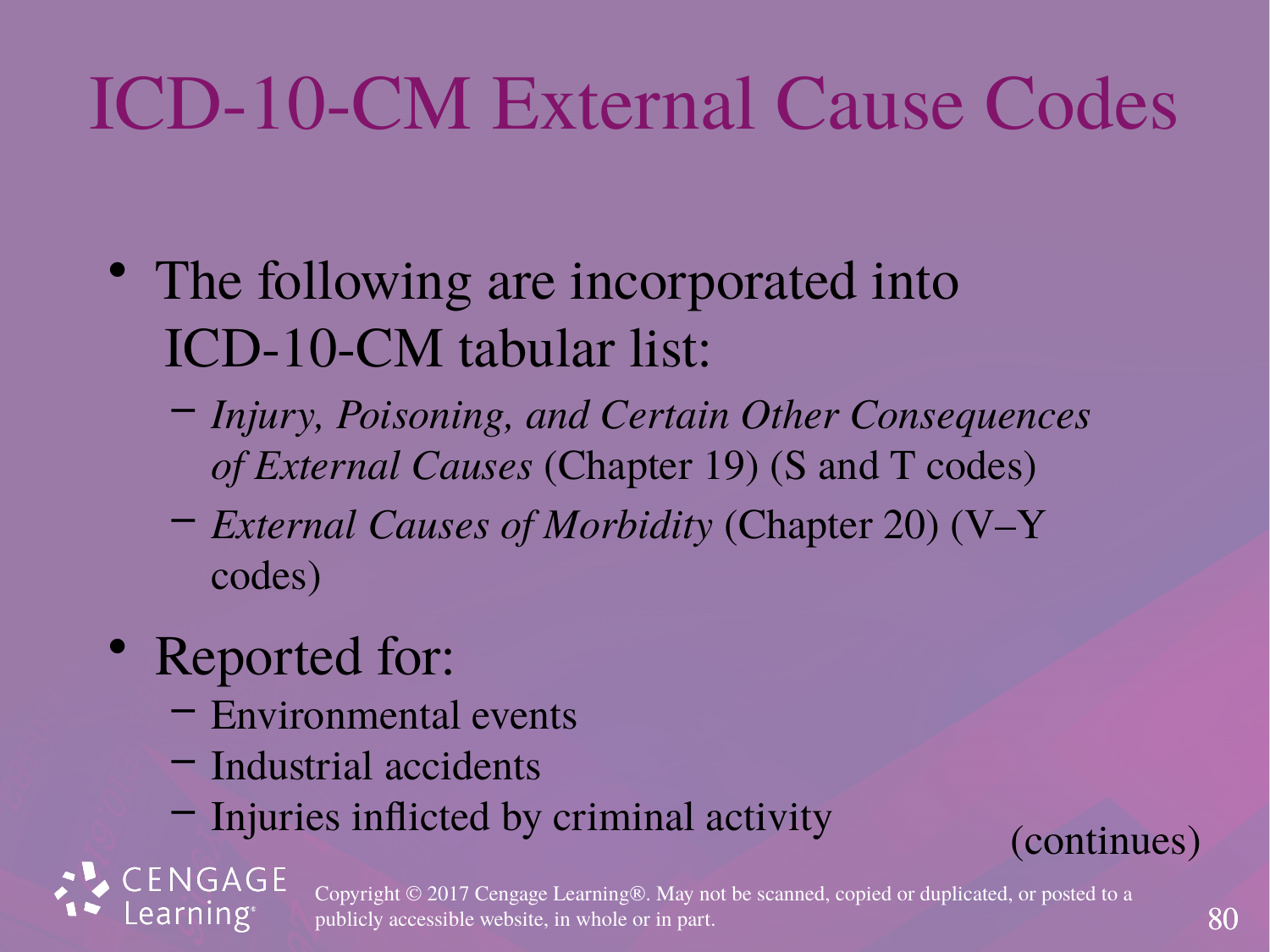

# ICD-10-CM External Cause Codes
The following are incorporated into
    ICD-10-CM tabular list:
Injury, Poisoning, and Certain Other Consequences
of External Causes (Chapter 19) (S and T codes)
External Causes of Morbidity (Chapter 20) (V–Y codes)
Reported for:
Environmental events
Industrial accidents
Injuries inflicted by criminal activity

(continues)